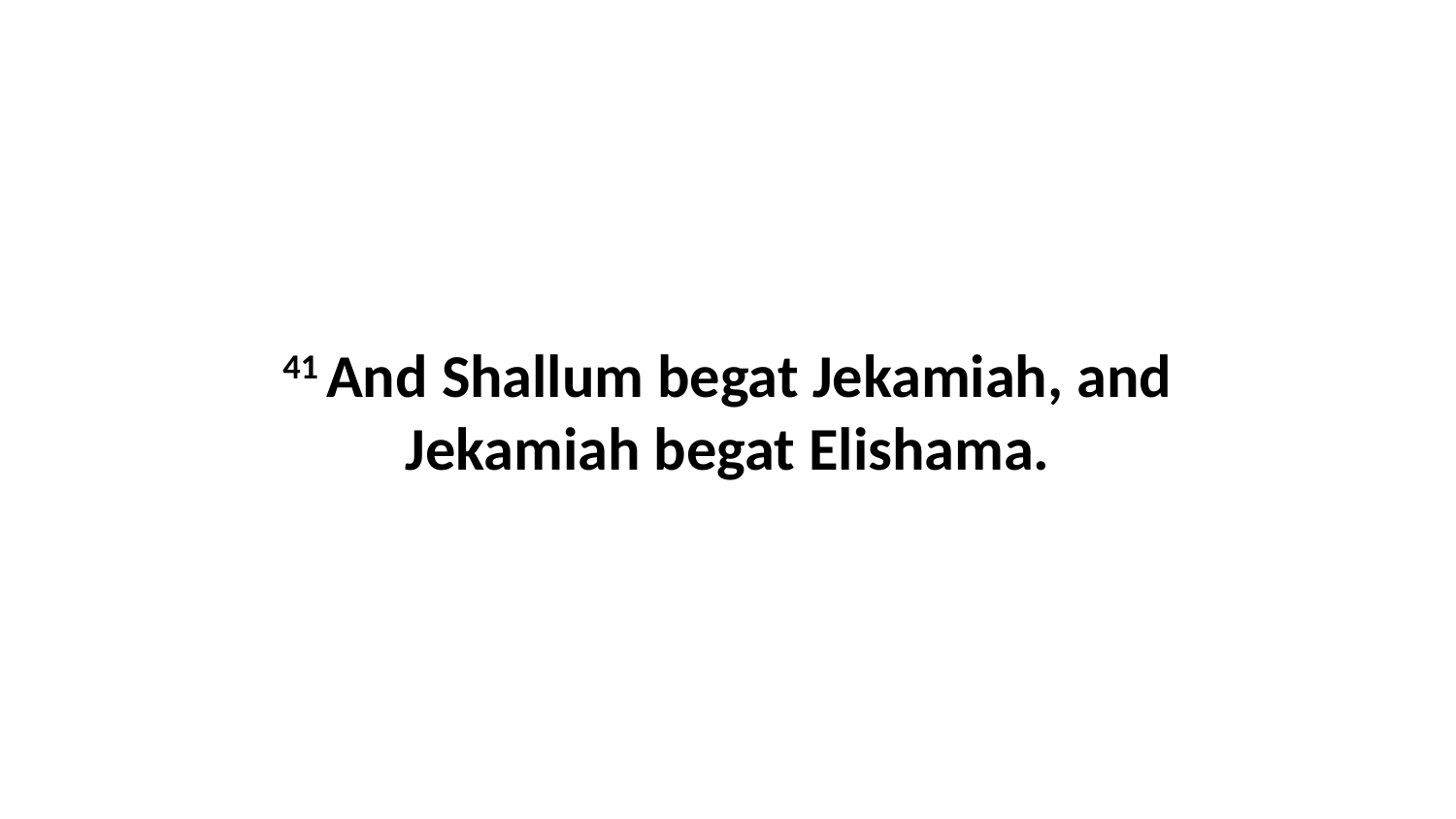

41 And Shallum begat Jekamiah, and Jekamiah begat Elishama.